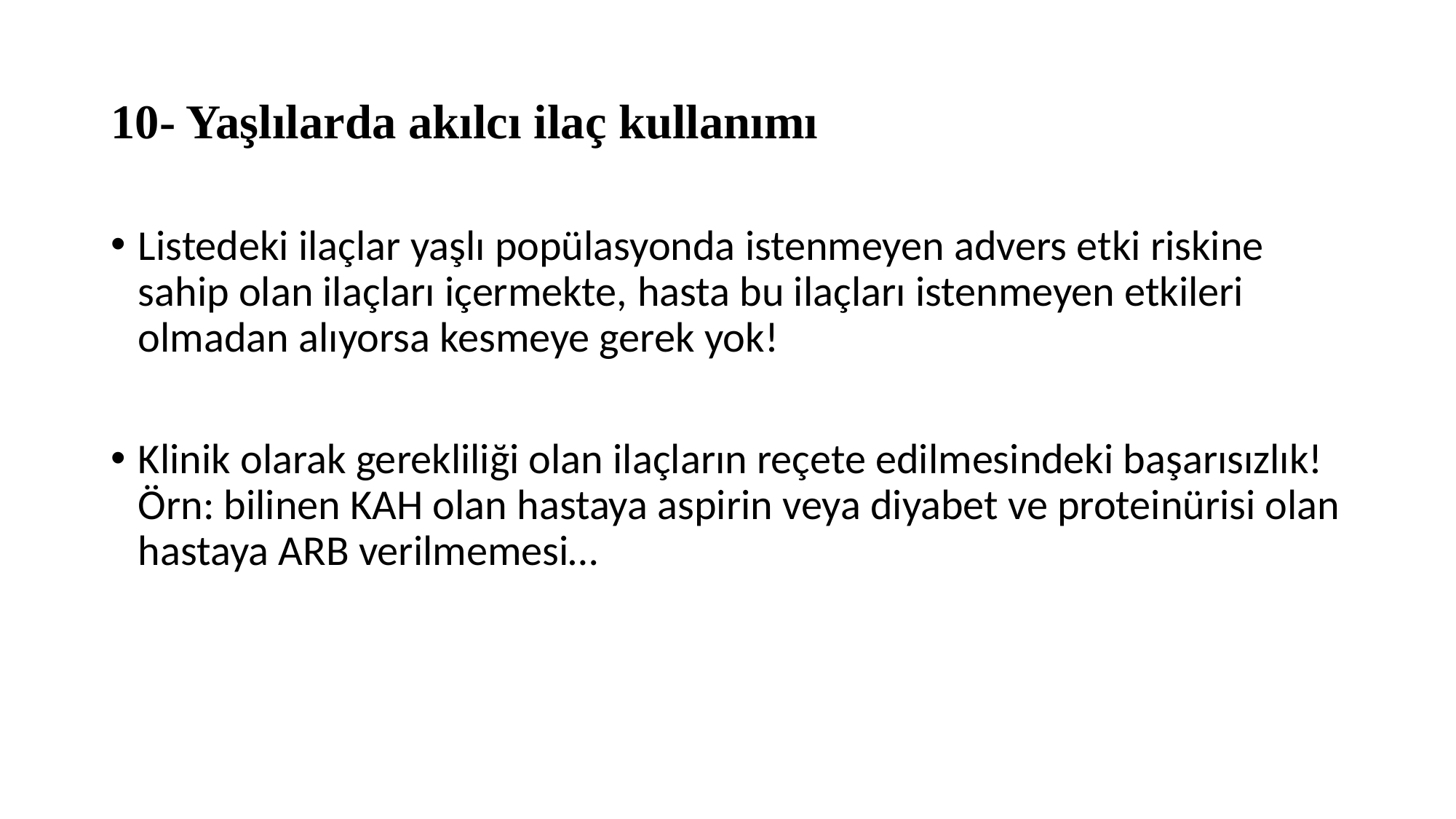

# 10- Yaşlılarda akılcı ilaç kullanımı
Listedeki ilaçlar yaşlı popülasyonda istenmeyen advers etki riskine sahip olan ilaçları içermekte, hasta bu ilaçları istenmeyen etkileri olmadan alıyorsa kesmeye gerek yok!

Klinik olarak gerekliliği olan ilaçların reçete edilmesindeki başarısızlık! Örn: bilinen KAH olan hastaya aspirin veya diyabet ve proteinürisi olan hastaya ARB verilmemesi…